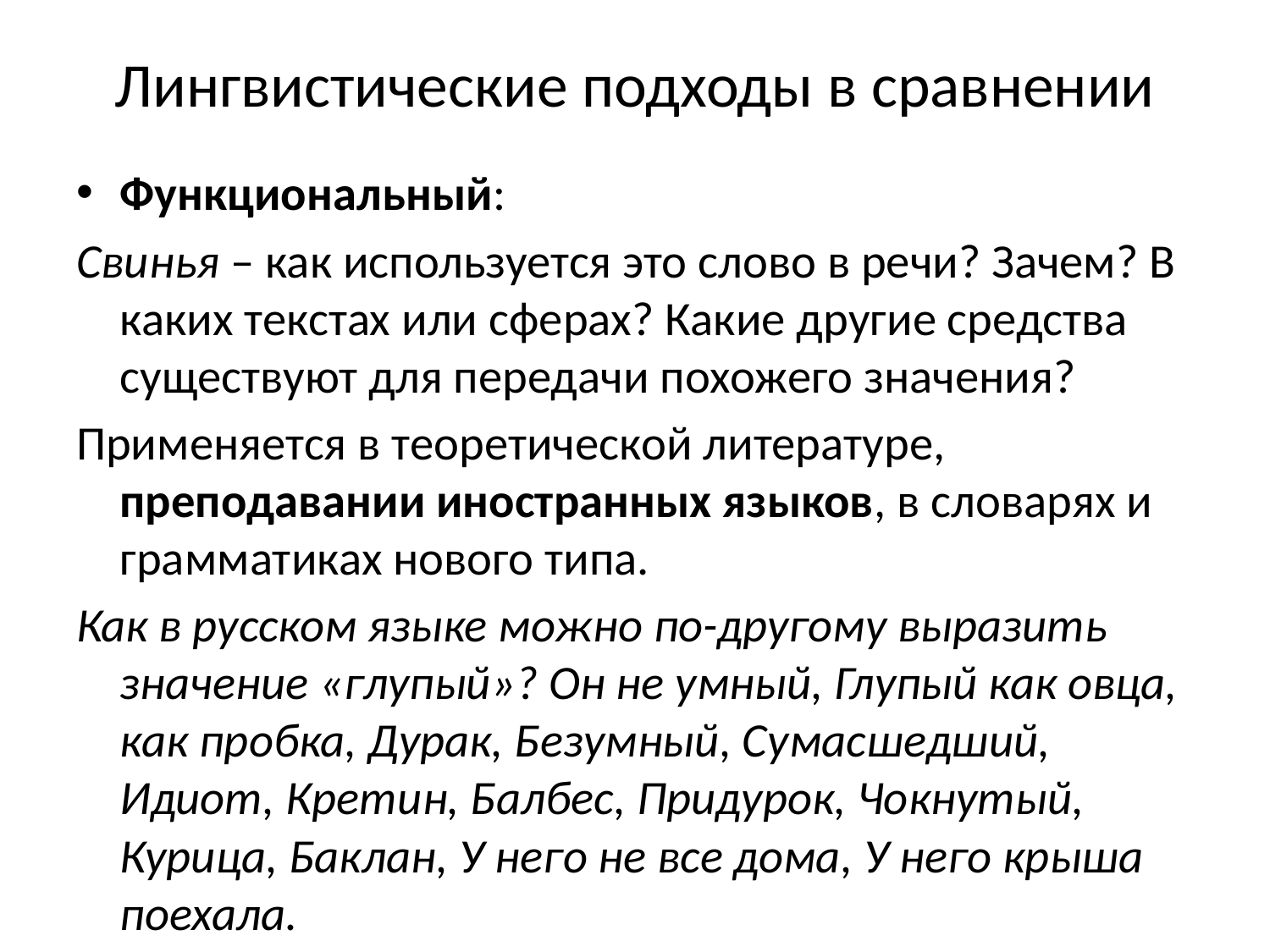

# Лингвистические подходы в сравнении
Функциональный:
Свинья – как используется это слово в речи? Зачем? В каких текстах или сферах? Какие другие средства существуют для передачи похожего значения?
Применяется в теоретической литературе, преподавании иностранных языков, в словарях и грамматиках нового типа.
Как в русском языке можно по-другому выразить значение «глупый»? Он не умный, Глупый как овца, как пробка, Дурак, Безумный, Сумасшедший, Идиот, Кретин, Балбес, Придурок, Чокнутый, Курица, Баклан, У него не все дома, У него крыша поехала.